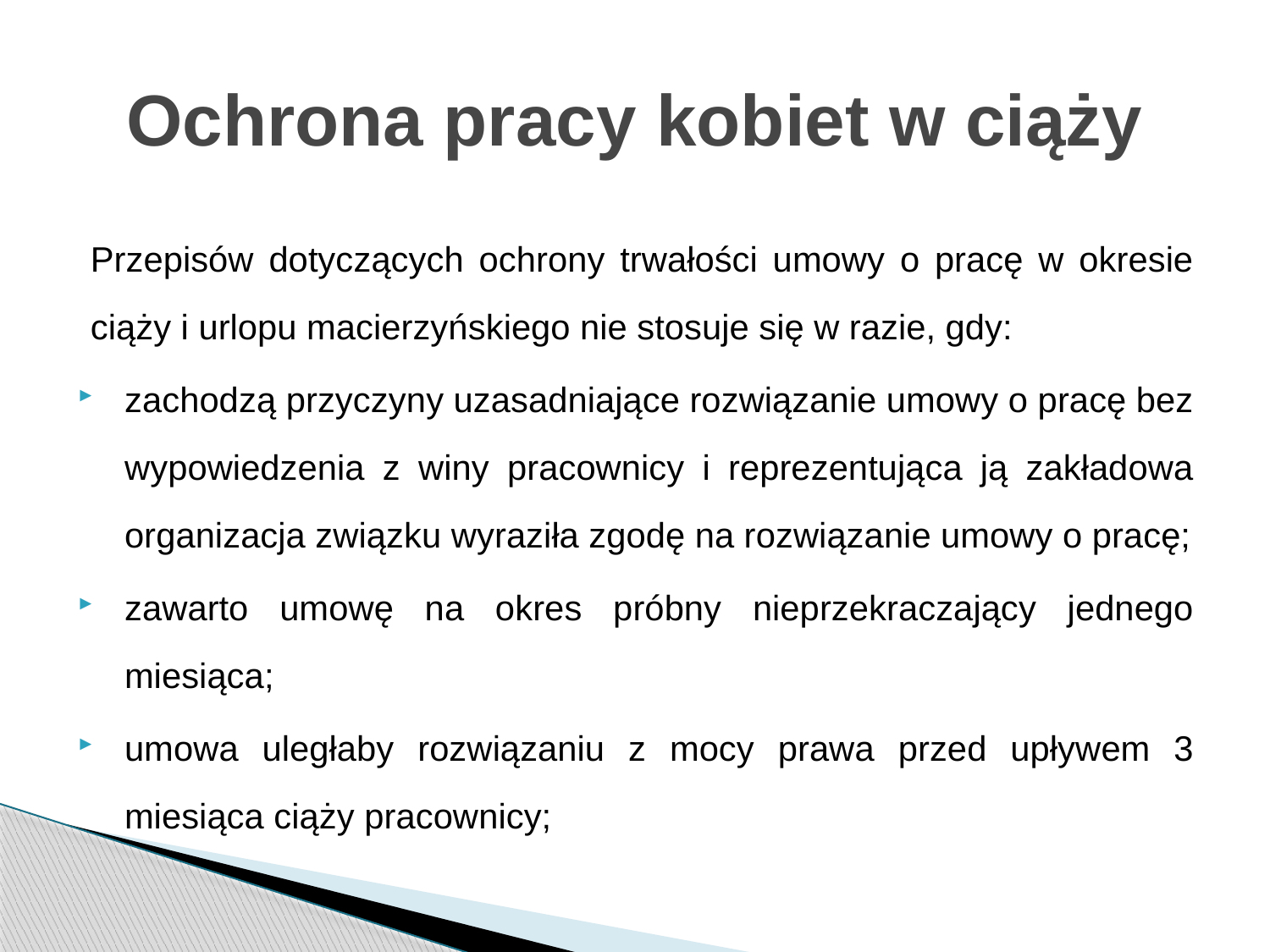

# Ochrona pracy kobiet w ciąży
Przepisów dotyczących ochrony trwałości umowy o pracę w okresie ciąży i urlopu macierzyńskiego nie stosuje się w razie, gdy:
zachodzą przyczyny uzasadniające rozwiązanie umowy o pracę bez wypowiedzenia z winy pracownicy i reprezentująca ją zakładowa organizacja związku wyraziła zgodę na rozwiązanie umowy o pracę;
zawarto umowę na okres próbny nieprzekraczający jednego miesiąca;
umowa uległaby rozwiązaniu z mocy prawa przed upływem 3 miesiąca ciąży pracownicy;